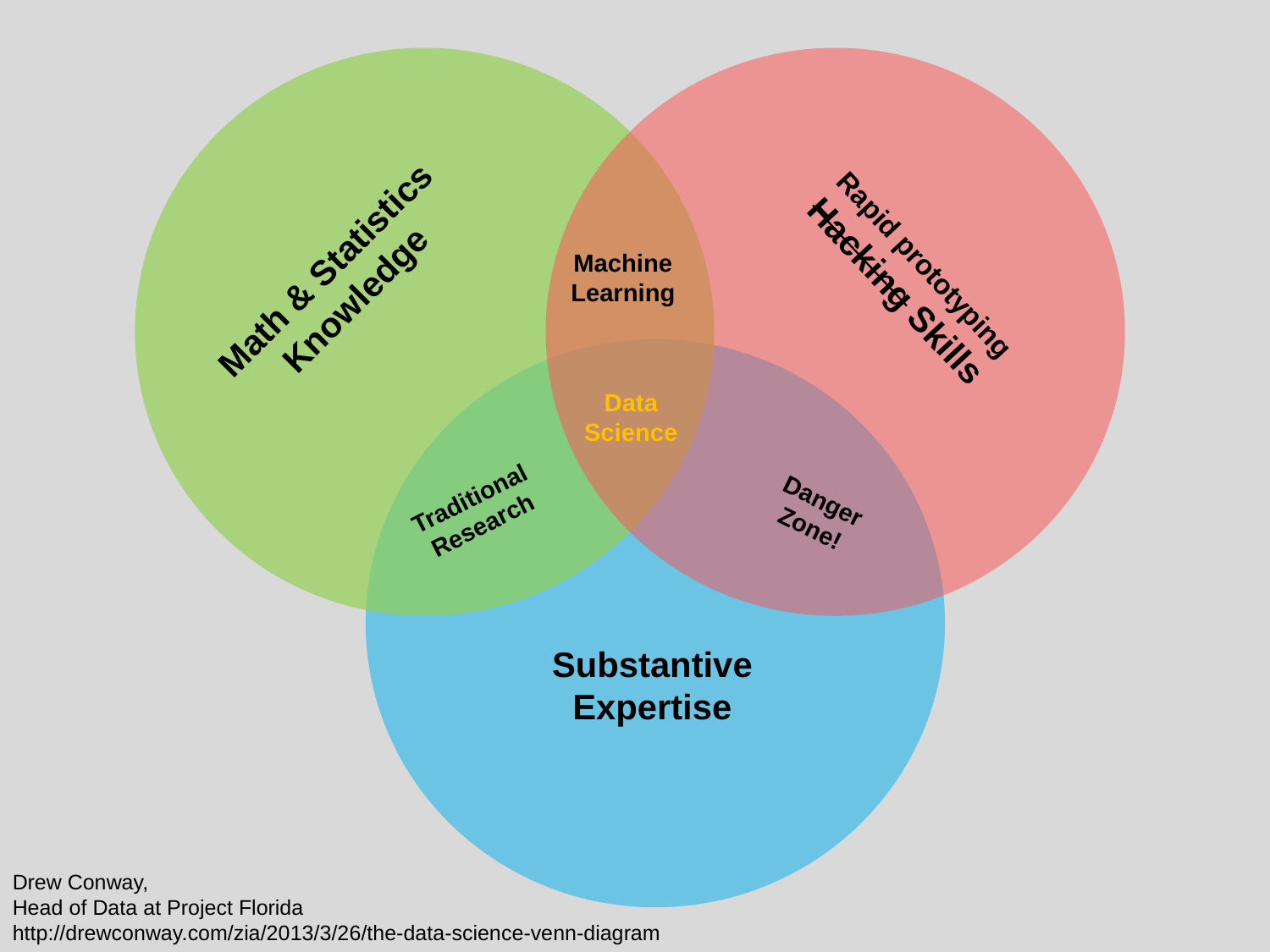

Math & Statistics
Knowledge

Rapid prototyping
Hacking Skills
Machine
Learning

Substantive
Expertise
Data
Science
Traditional
Research
Danger
Zone!
Drew Conway,
Head of Data at Project Florida
http://drewconway.com/zia/2013/3/26/the-data-science-venn-diagram